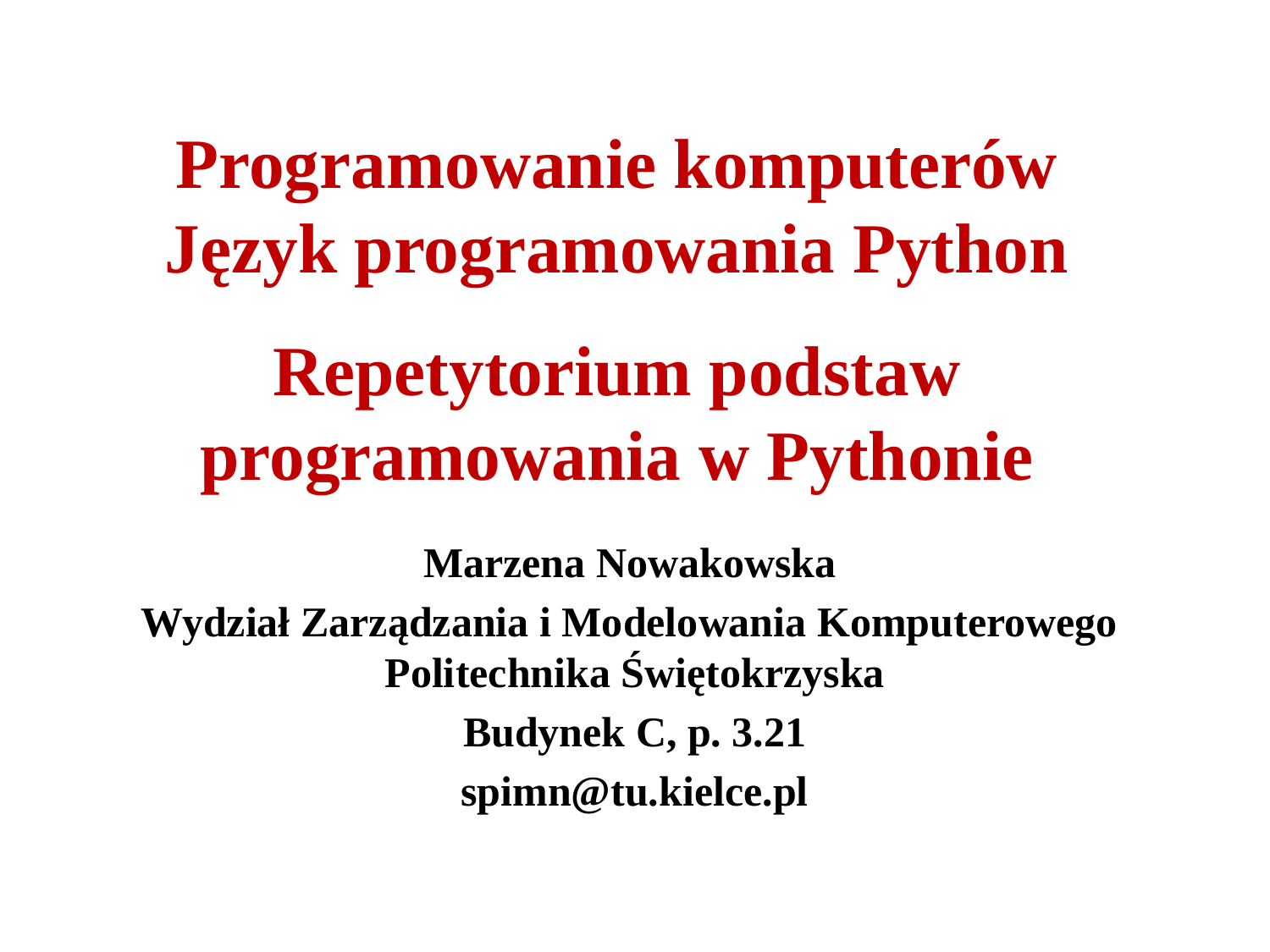

# Programowanie komputerów Język programowania Python Repetytorium podstaw programowania w Pythonie
Marzena Nowakowska
Wydział Zarządzania i Modelowania Komputerowego
Politechnika Świętokrzyska
Budynek C, p. 3.21
spimn@tu.kielce.pl